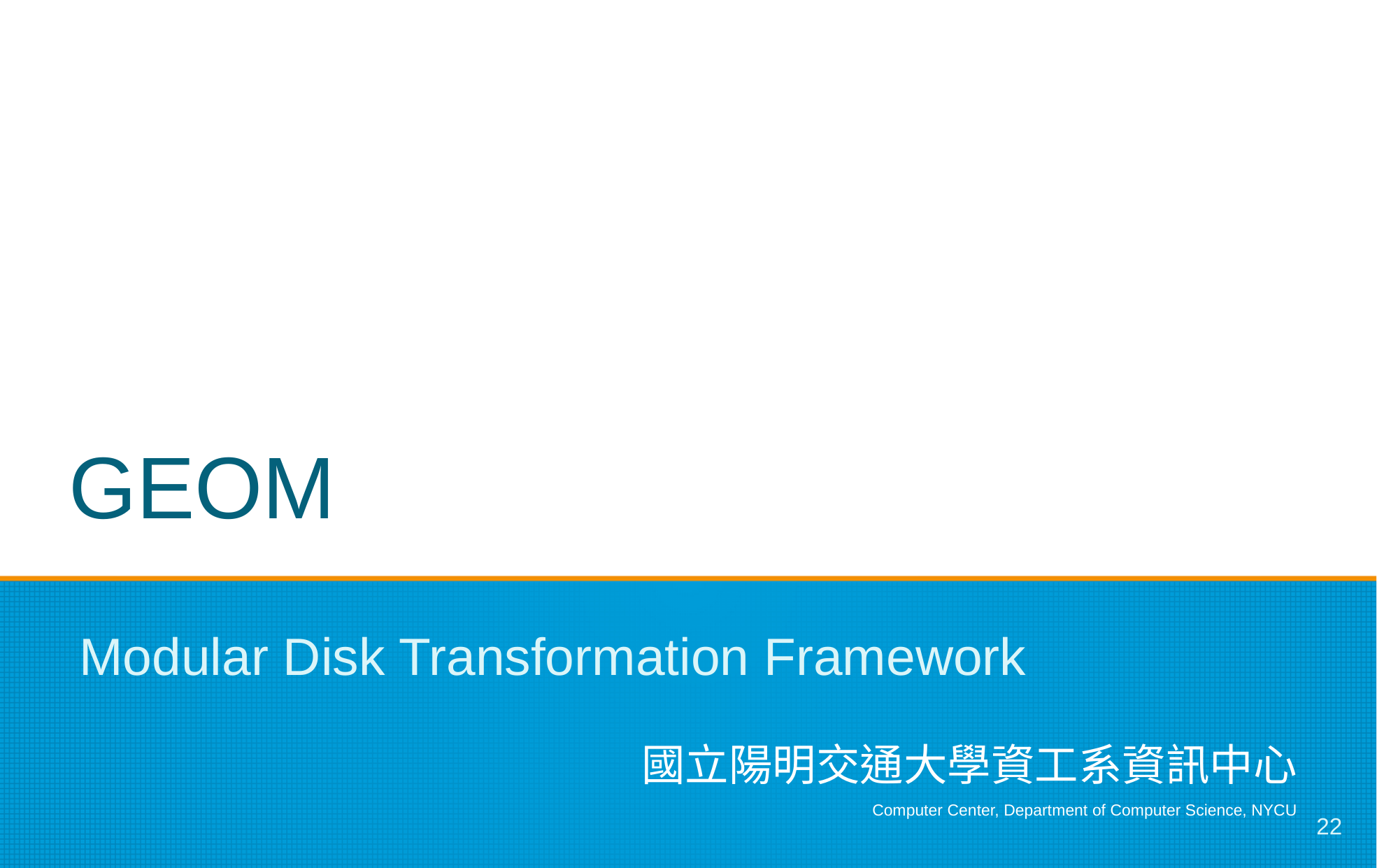

# GEOM

Modular Disk Transformation Framework
22